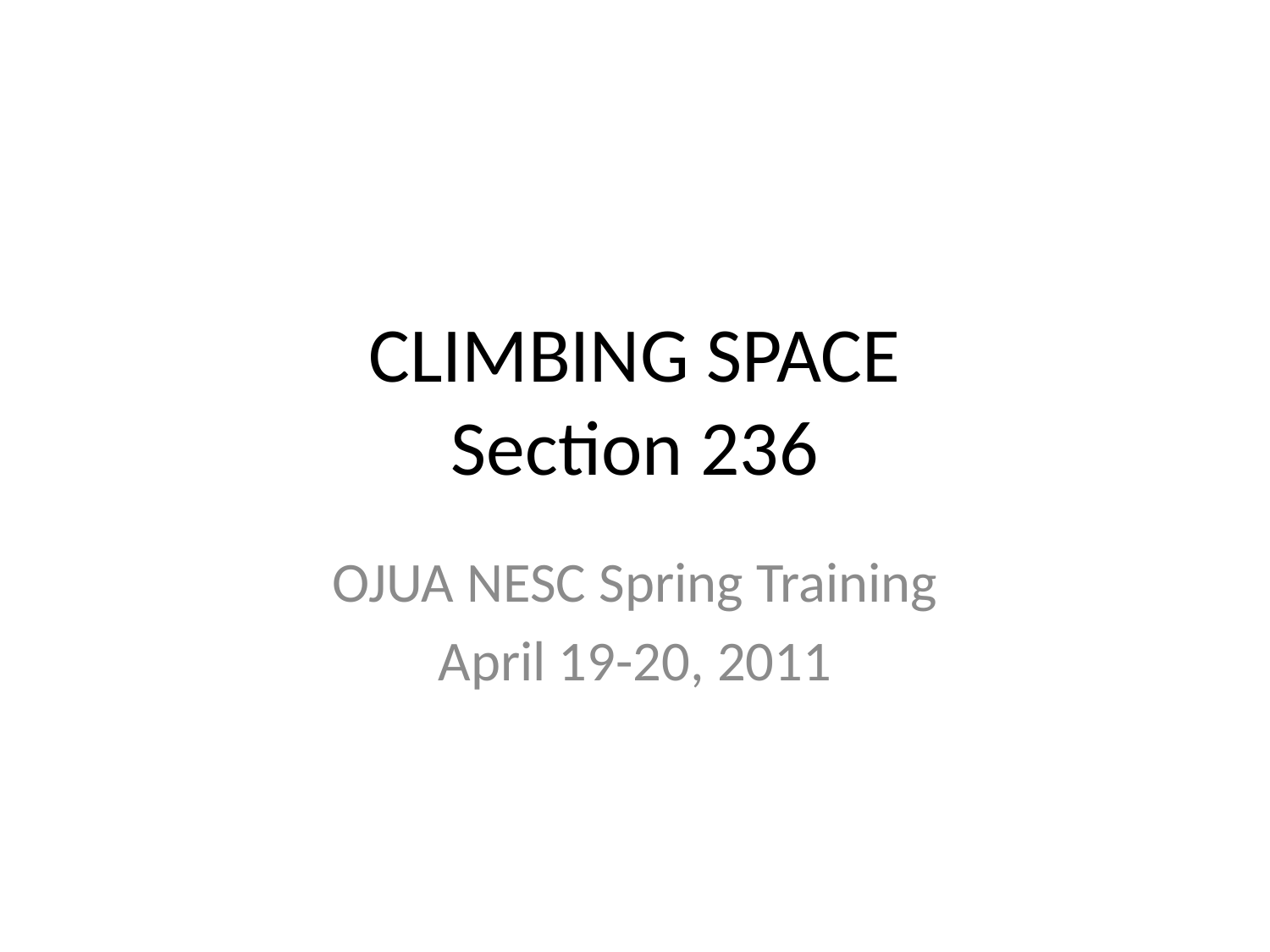

# CLIMBING SPACE Section 236
OJUA NESC Spring Training
April 19-20, 2011